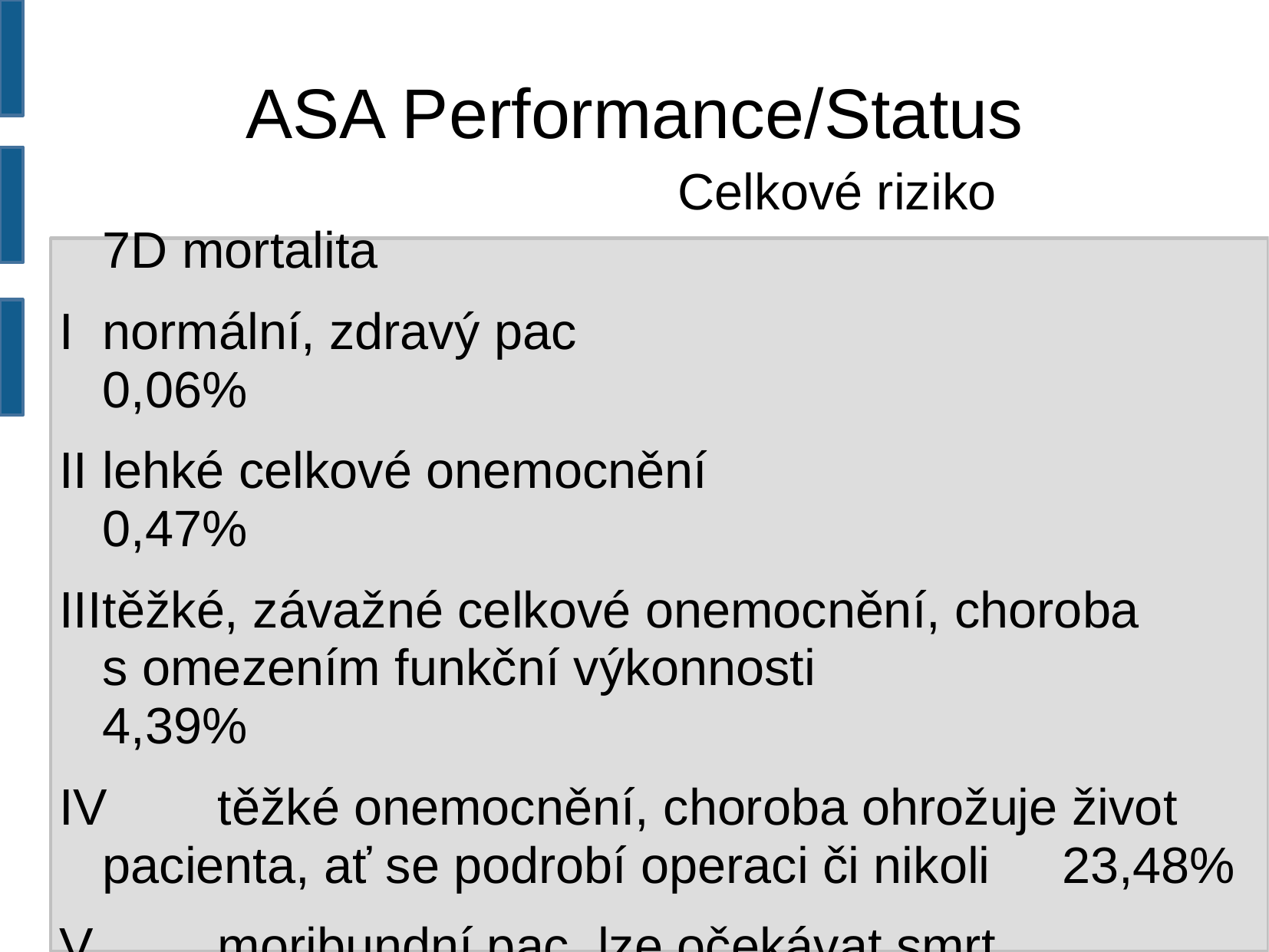

ASA Performance/Status
						Celkové riziko			7D mortalita
I	normální, zdravý pac 						0,06%
II	lehké celkové onemocnění 				0,47%
III	těžké, závažné celkové onemocnění, choroba s omezením funkční výkonnosti			4,39%
IV	těžké onemocnění, choroba ohrožuje život pacienta, ať se podrobí operaci či nikoli     23,48%
V 	moribundní pac, lze očekávat smrt
do 24h, ať se podrobní operaci či nikoli	50,77%
E…. Označení neodkladných výkonů (1,5x horší)